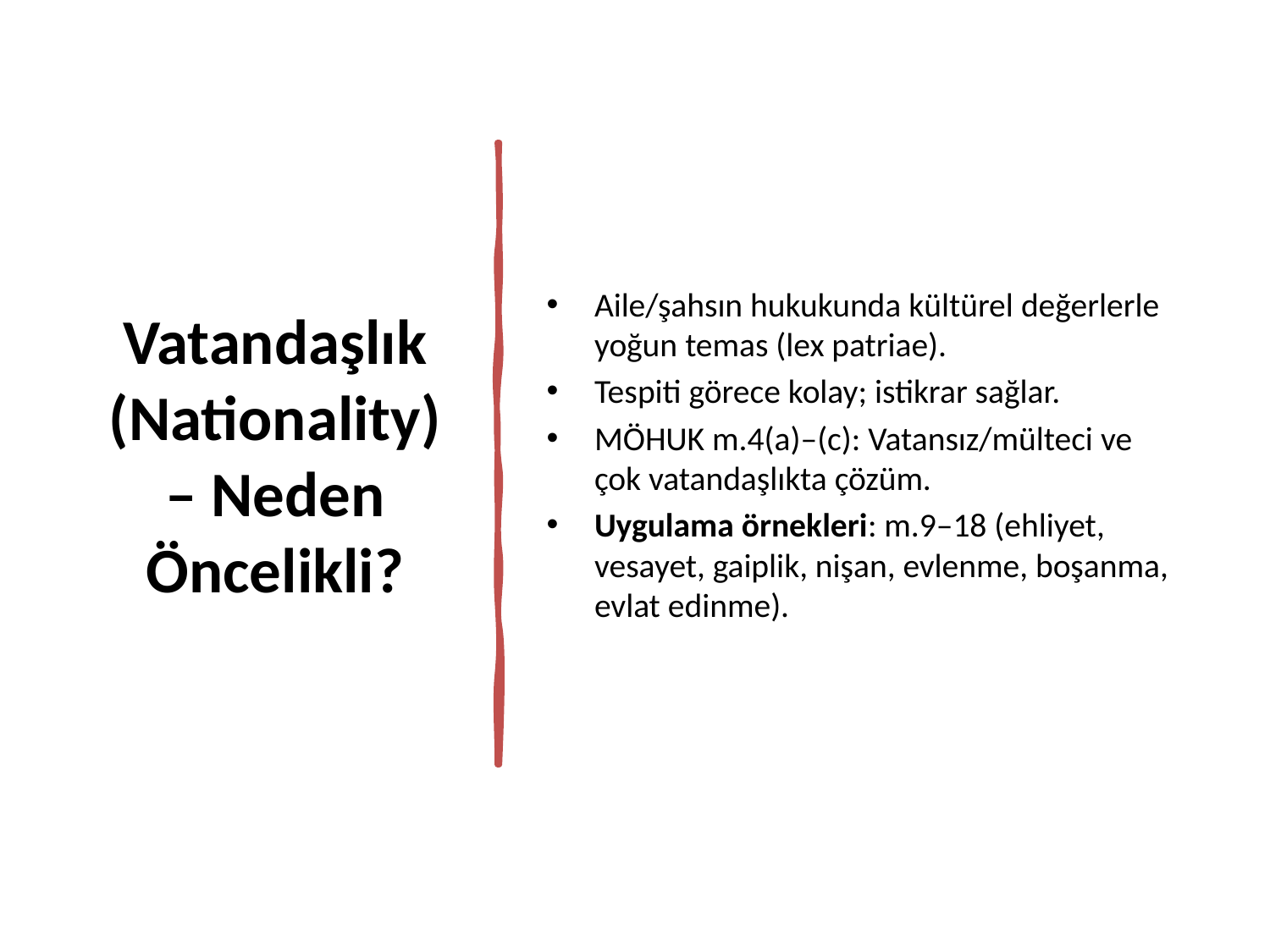

# Vatandaşlık (Nationality) – Neden Öncelikli?
Aile/şahsın hukukunda kültürel değerlerle yoğun temas (lex patriae).
Tespiti görece kolay; istikrar sağlar.
MÖHUK m.4(a)–(c): Vatansız/mülteci ve çok vatandaşlıkta çözüm.
Uygulama örnekleri: m.9–18 (ehliyet, vesayet, gaiplik, nişan, evlenme, boşanma, evlat edinme).